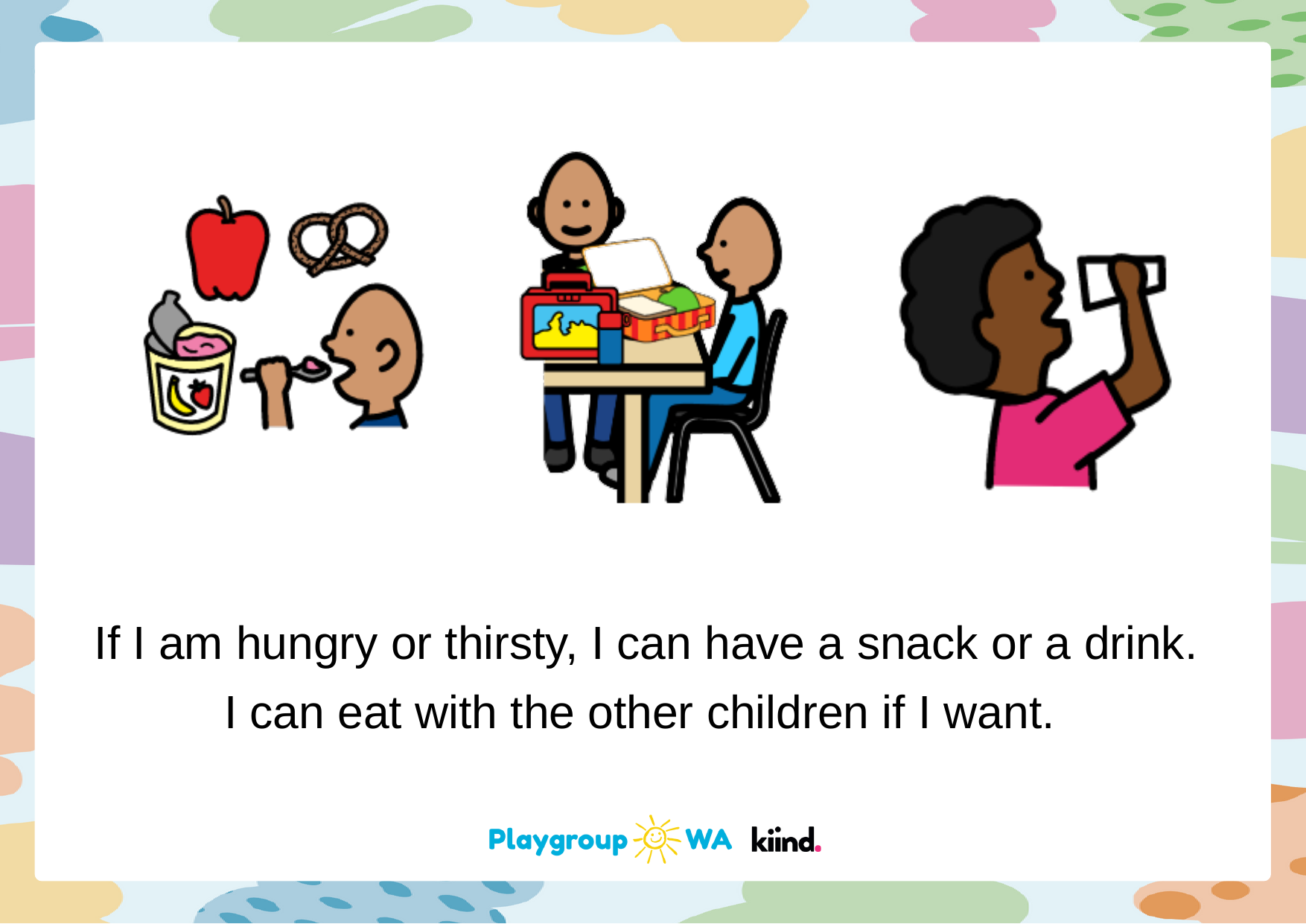

If I am hungry or thirsty, I can have a snack or a drink.
I can eat with the other children if I want.